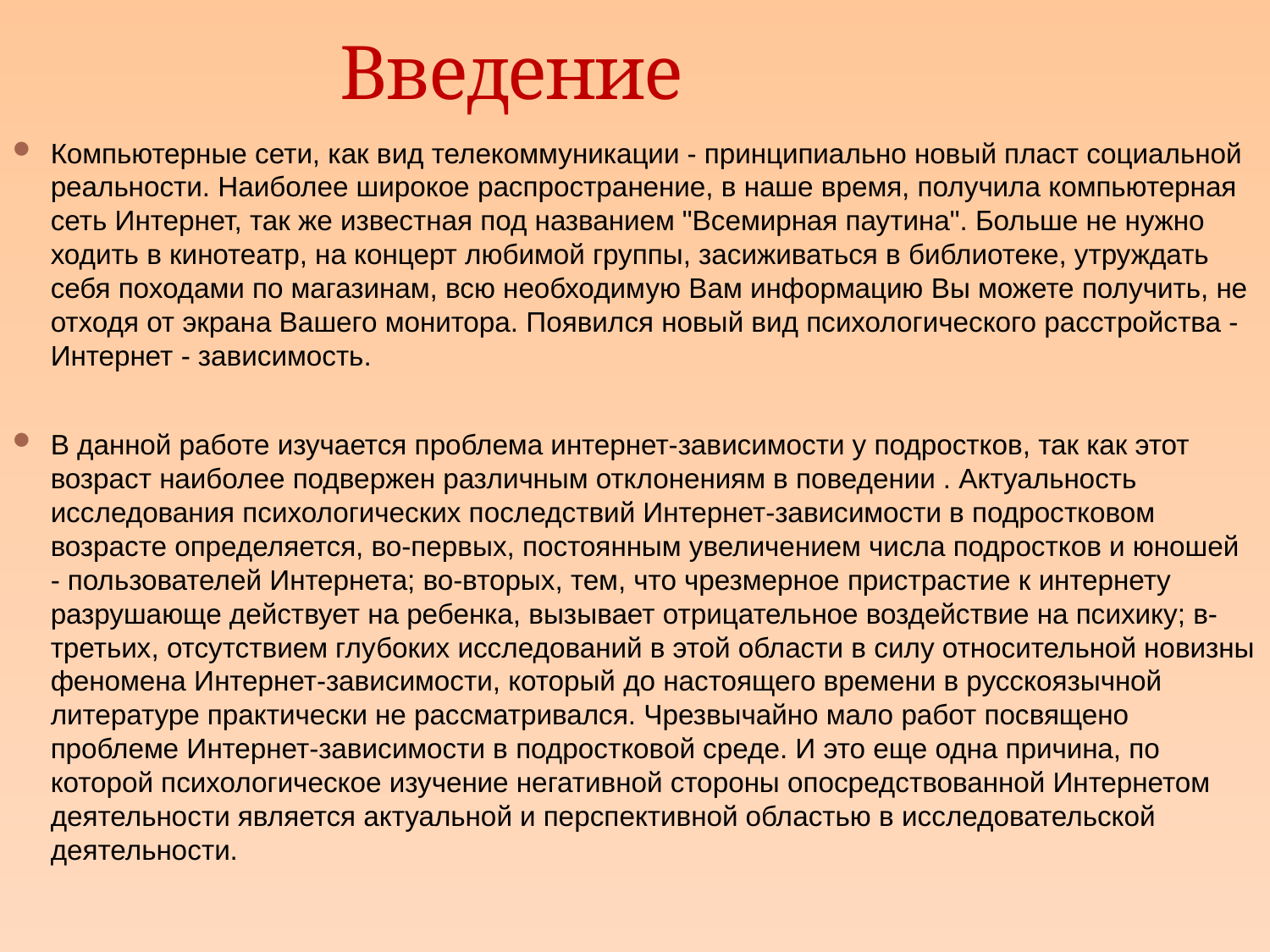

# Введение
Компьютерные сети, как вид телекоммуникации - принципиально новый пласт социальной реальности. Наиболее широкое распространение, в наше время, получила компьютерная сеть Интернет, так же известная под названием "Всемирная паутина". Больше не нужно ходить в кинотеатр, на концерт любимой группы, засиживаться в библиотеке, утруждать себя походами по магазинам, всю необходимую Вам информацию Вы можете получить, не отходя от экрана Вашего монитора. Появился новый вид психологического расстройства - Интернет - зависимость.

В данной работе изучается проблема интернет-зависимости у подростков, так как этот возраст наиболее подвержен различным отклонениям в поведении . Актуальность исследования психологических последствий Интернет-зависимости в подростковом возрасте определяется, во-первых, постоянным увеличением числа подростков и юношей - пользователей Интернета; во-вторых, тем, что чрезмерное пристрастие к интернету разрушающе действует на ребенка, вызывает отрицательное воздействие на психику; в-третьих, отсутствием глубоких исследований в этой области в силу относительной новизны феномена Интернет-зависимости, который до настоящего времени в русскоязычной литературе практически не рассматривался. Чрезвычайно мало работ посвящено проблеме Интернет-зависимости в подростковой среде. И это еще одна причина, по которой психологическое изучение негативной стороны опосредствованной Интернетом деятельности является актуальной и перспективной областью в исследовательской деятельности.